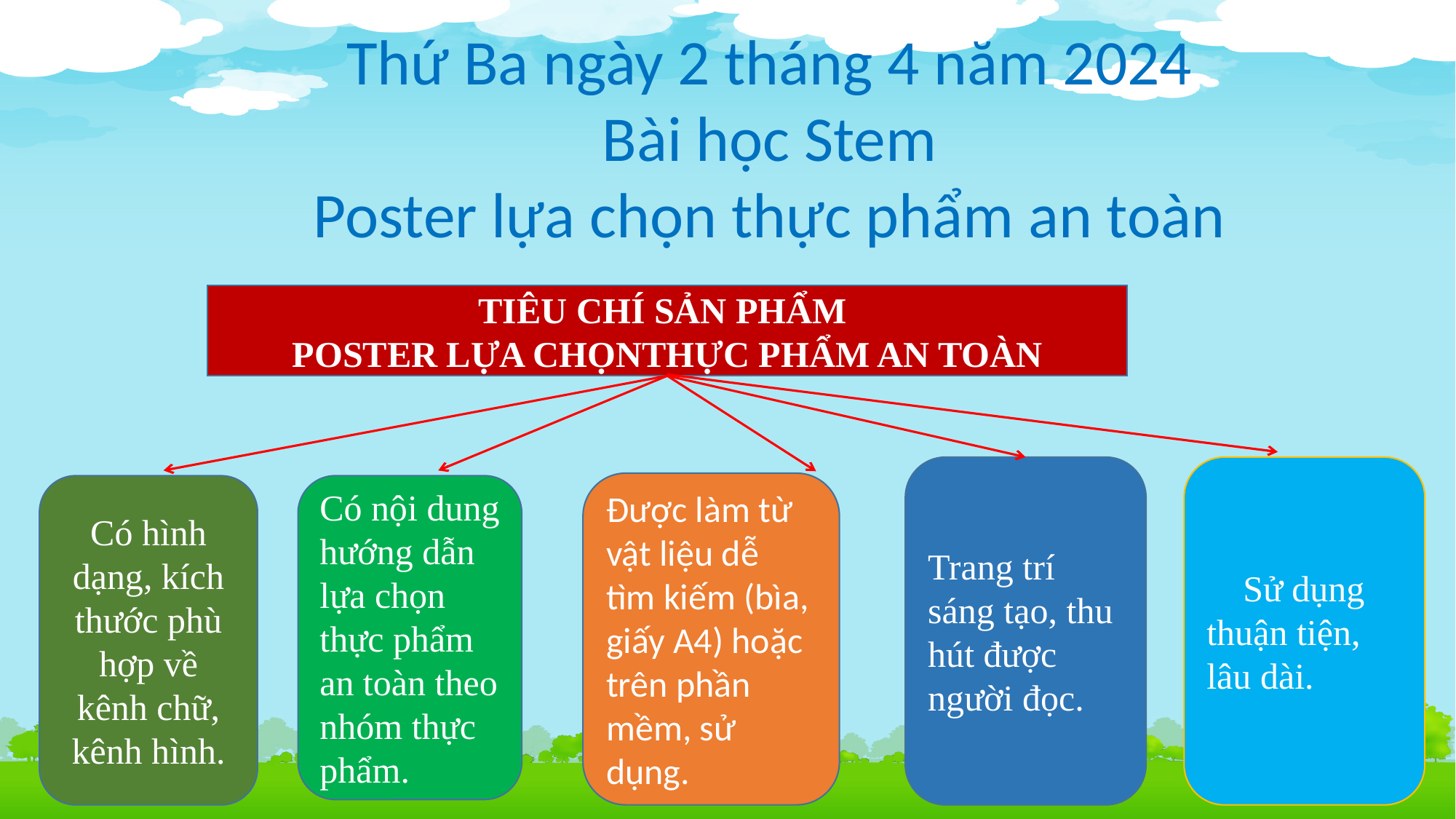

Thứ Ba ngày 2 tháng 4 năm 2024
Bài học Stem
Poster lựa chọn thực phẩm an toàn
TIÊU CHÍ SẢN PHẨM
POSTER LỰA CHỌNTHỰC PHẨM AN TOÀN
Trang trí sáng tạo, thu hút được người đọc.
    Sử dụng thuận tiện, lâu dài.
Được làm từ vật liệu dễ tìm kiếm (bìa, giấy A4) hoặc trên phần mềm, sử dụng.
Có hình dạng, kích thước phù hợp về kênh chữ, kênh hình.
Có nội dung hướng dẫn lựa chọn thực phẩm an toàn theo nhóm thực phẩm.